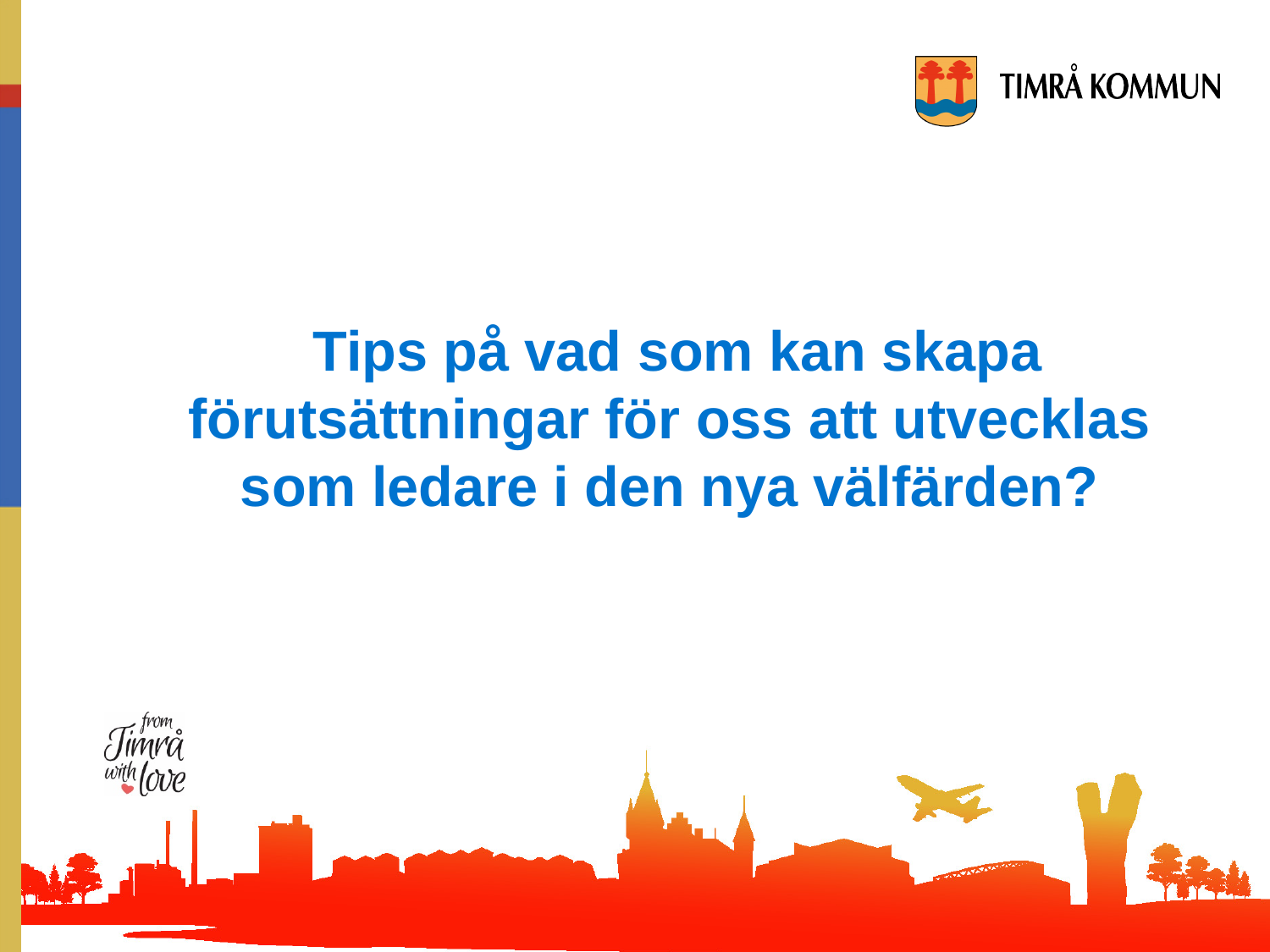

# Tips på vad som kan skapa förutsättningar för oss att utvecklas som ledare i den nya välfärden?